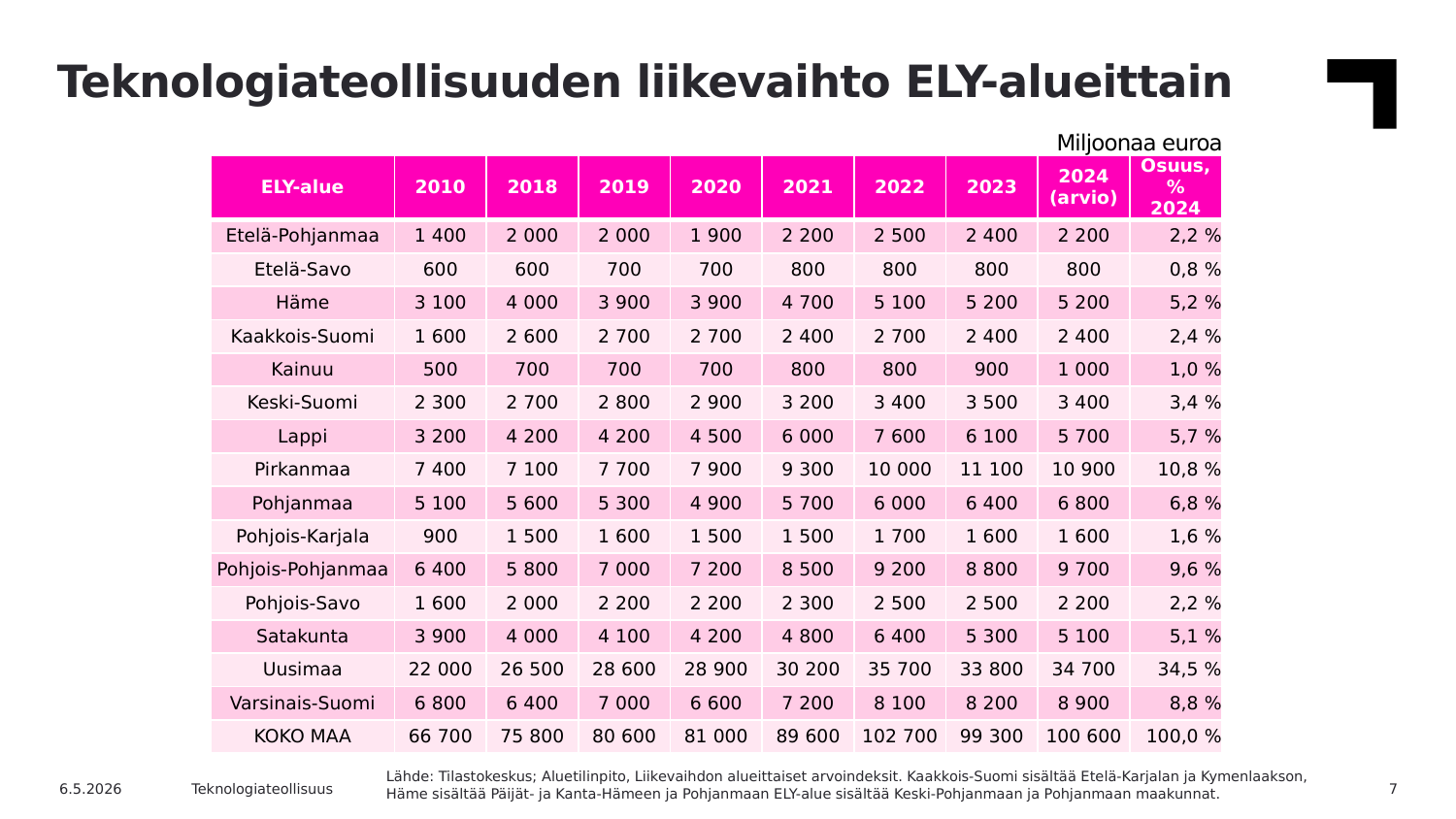

Teknologiateollisuuden liikevaihto ELY-alueittain
Miljoonaa euroa
| ELY-alue | 2010 | 2018 | 2019 | 2020 | 2021 | 2022 | 2023 | 2024 (arvio) | Osuus, % 2024 |
| --- | --- | --- | --- | --- | --- | --- | --- | --- | --- |
| Etelä-Pohjanmaa | 1 400 | 2 000 | 2 000 | 1 900 | 2 200 | 2 500 | 2 400 | 2 200 | 2,2 % |
| Etelä-Savo | 600 | 600 | 700 | 700 | 800 | 800 | 800 | 800 | 0,8 % |
| Häme | 3 100 | 4 000 | 3 900 | 3 900 | 4 700 | 5 100 | 5 200 | 5 200 | 5,2 % |
| Kaakkois-Suomi | 1 600 | 2 600 | 2 700 | 2 700 | 2 400 | 2 700 | 2 400 | 2 400 | 2,4 % |
| Kainuu | 500 | 700 | 700 | 700 | 800 | 800 | 900 | 1 000 | 1,0 % |
| Keski-Suomi | 2 300 | 2 700 | 2 800 | 2 900 | 3 200 | 3 400 | 3 500 | 3 400 | 3,4 % |
| Lappi | 3 200 | 4 200 | 4 200 | 4 500 | 6 000 | 7 600 | 6 100 | 5 700 | 5,7 % |
| Pirkanmaa | 7 400 | 7 100 | 7 700 | 7 900 | 9 300 | 10 000 | 11 100 | 10 900 | 10,8 % |
| Pohjanmaa | 5 100 | 5 600 | 5 300 | 4 900 | 5 700 | 6 000 | 6 400 | 6 800 | 6,8 % |
| Pohjois-Karjala | 900 | 1 500 | 1 600 | 1 500 | 1 500 | 1 700 | 1 600 | 1 600 | 1,6 % |
| Pohjois-Pohjanmaa | 6 400 | 5 800 | 7 000 | 7 200 | 8 500 | 9 200 | 8 800 | 9 700 | 9,6 % |
| Pohjois-Savo | 1 600 | 2 000 | 2 200 | 2 200 | 2 300 | 2 500 | 2 500 | 2 200 | 2,2 % |
| Satakunta | 3 900 | 4 000 | 4 100 | 4 200 | 4 800 | 6 400 | 5 300 | 5 100 | 5,1 % |
| Uusimaa | 22 000 | 26 500 | 28 600 | 28 900 | 30 200 | 35 700 | 33 800 | 34 700 | 34,5 % |
| Varsinais-Suomi | 6 800 | 6 400 | 7 000 | 6 600 | 7 200 | 8 100 | 8 200 | 8 900 | 8,8 % |
| KOKO MAA | 66 700 | 75 800 | 80 600 | 81 000 | 89 600 | 102 700 | 99 300 | 100 600 | 100,0 % |
Lähde: Tilastokeskus; Aluetilinpito, Liikevaihdon alueittaiset arvoindeksit. Kaakkois-Suomi sisältää Etelä-Karjalan ja Kymenlaakson, Häme sisältää Päijät- ja Kanta-Hämeen ja Pohjanmaan ELY-alue sisältää Keski-Pohjanmaan ja Pohjanmaan maakunnat.

7
6.5.2026
Teknologiateollisuus